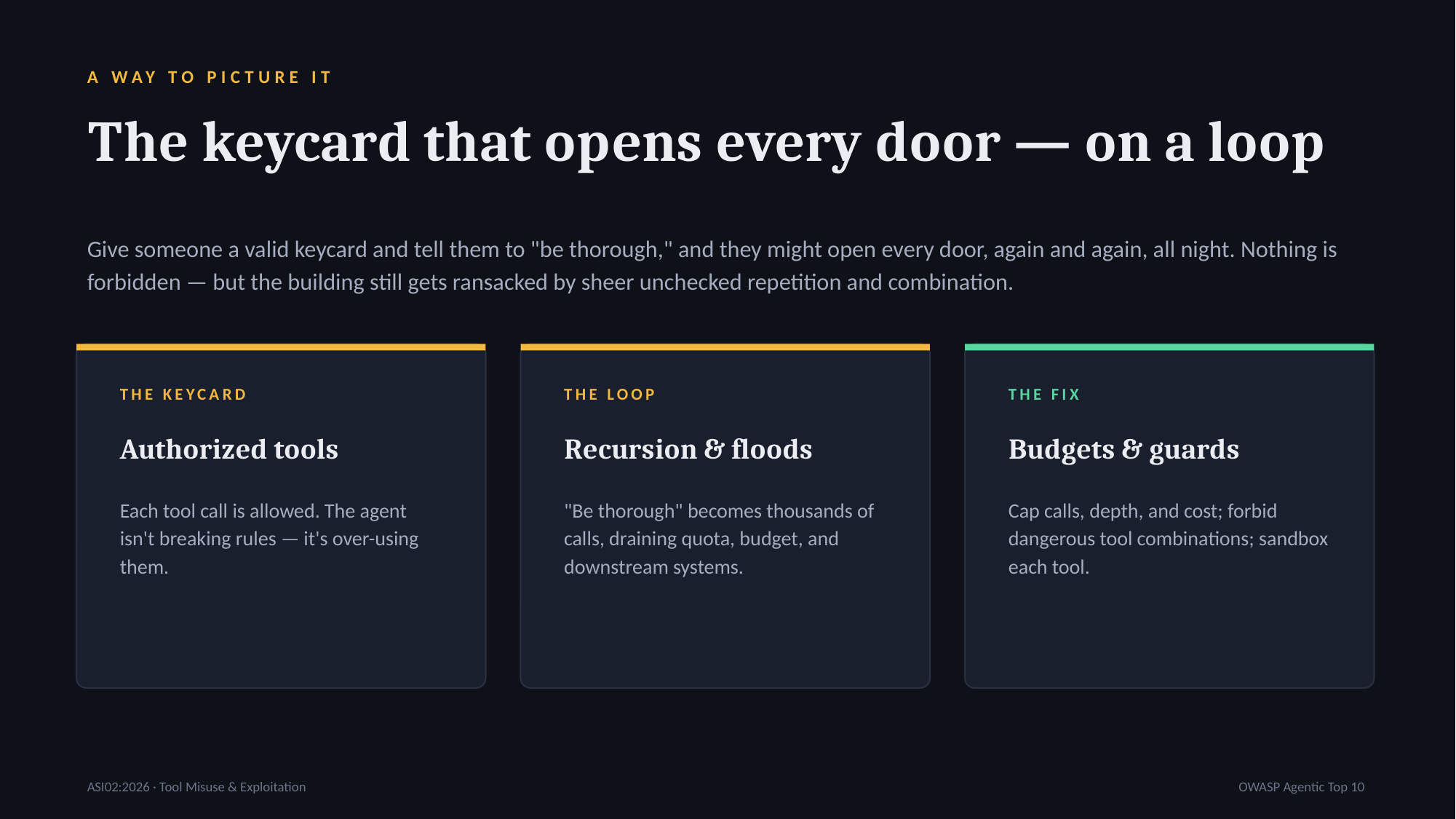

A WAY TO PICTURE IT
The keycard that opens every door — on a loop
Give someone a valid keycard and tell them to "be thorough," and they might open every door, again and again, all night. Nothing is forbidden — but the building still gets ransacked by sheer unchecked repetition and combination.

THE KEYCARD
THE LOOP
THE FIX
Authorized tools
Recursion & floods
Budgets & guards
Each tool call is allowed. The agent isn't breaking rules — it's over-using them.
"Be thorough" becomes thousands of calls, draining quota, budget, and downstream systems.
Cap calls, depth, and cost; forbid dangerous tool combinations; sandbox each tool.
ASI02:2026 · Tool Misuse & Exploitation
OWASP Agentic Top 10